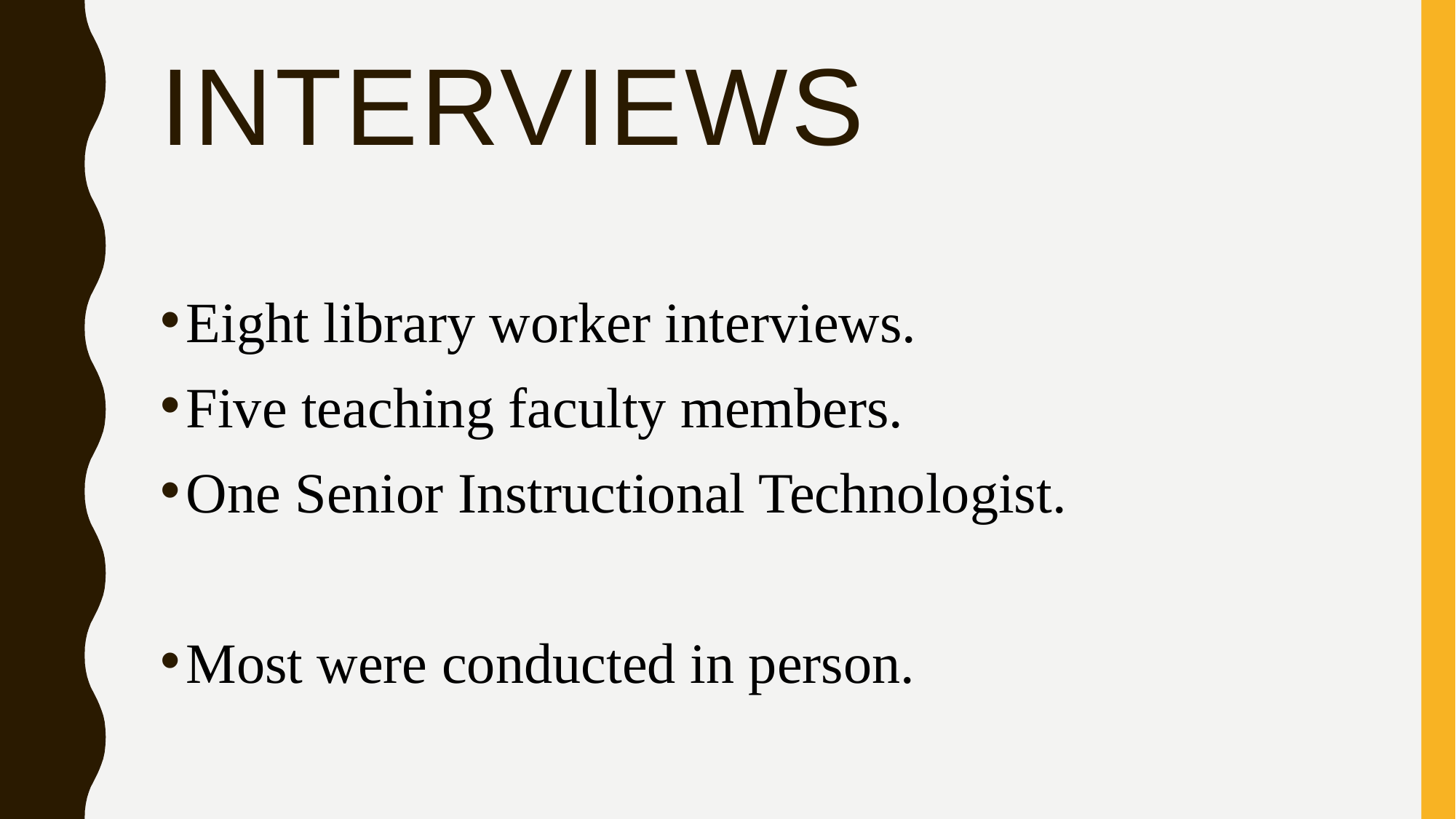

# Interviews
Eight library worker interviews.
Five teaching faculty members.
One Senior Instructional Technologist.

Most were conducted in person.